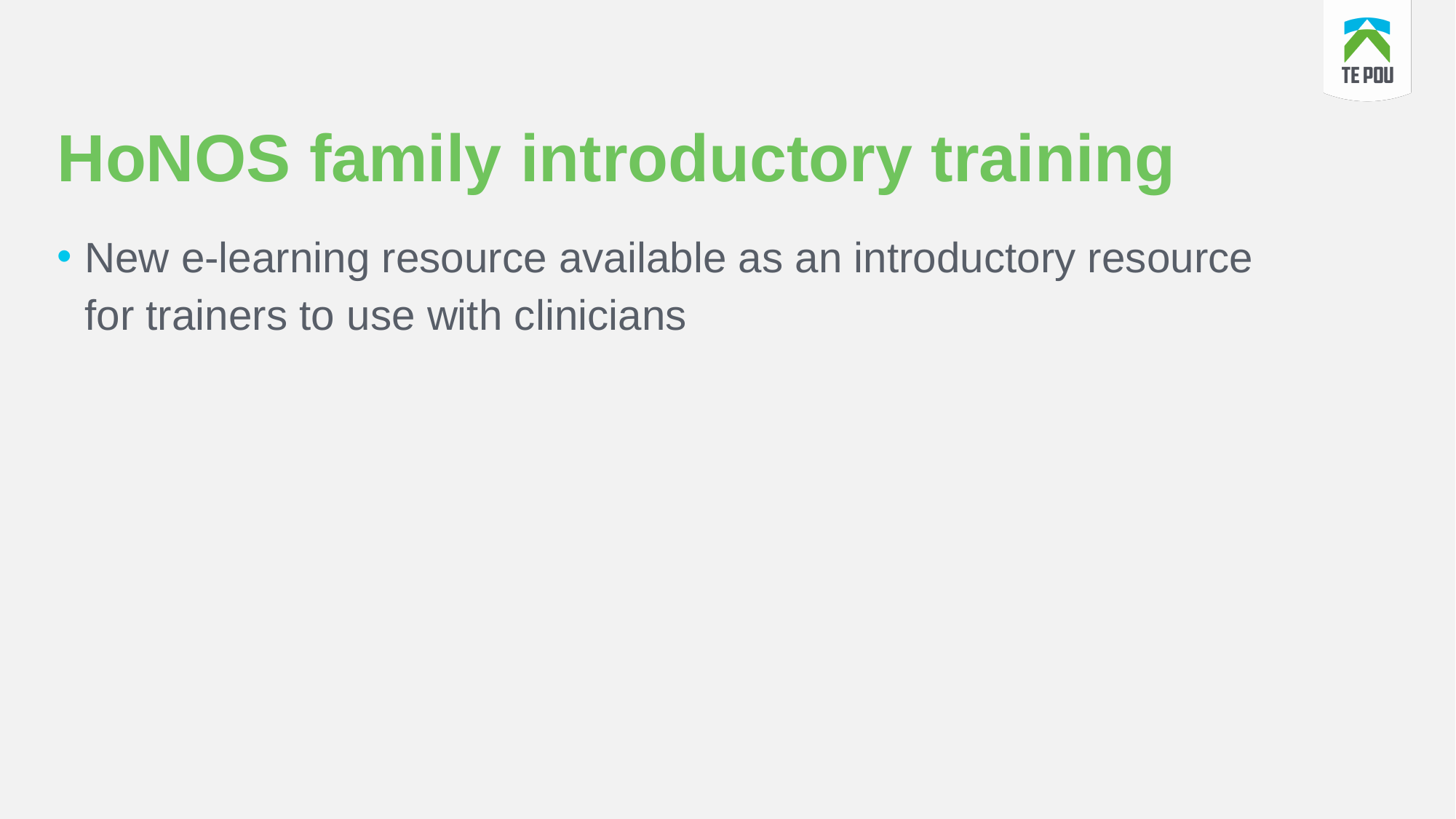

# HoNOS family introductory training
New e-learning resource available as an introductory resource for trainers to use with clinicians